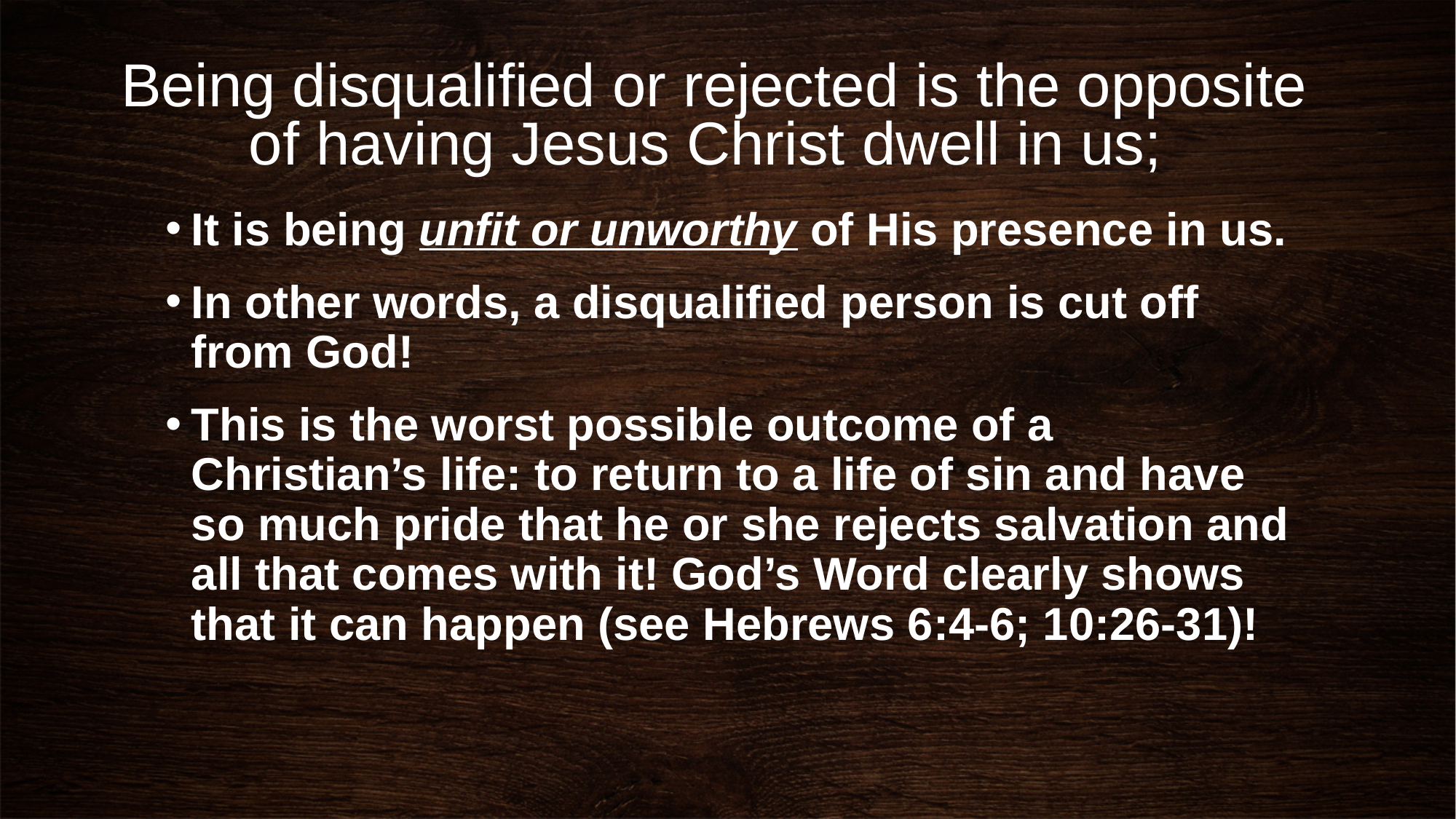

# Being disqualified or rejected is the opposite of having Jesus Christ dwell in us;
It is being unfit or unworthy of His presence in us.
In other words, a disqualified person is cut off from God!
This is the worst possible outcome of a Christian’s life: to return to a life of sin and have so much pride that he or she rejects salvation and all that comes with it! God’s Word clearly shows that it can happen (see Hebrews 6:4-6; 10:26-31)!